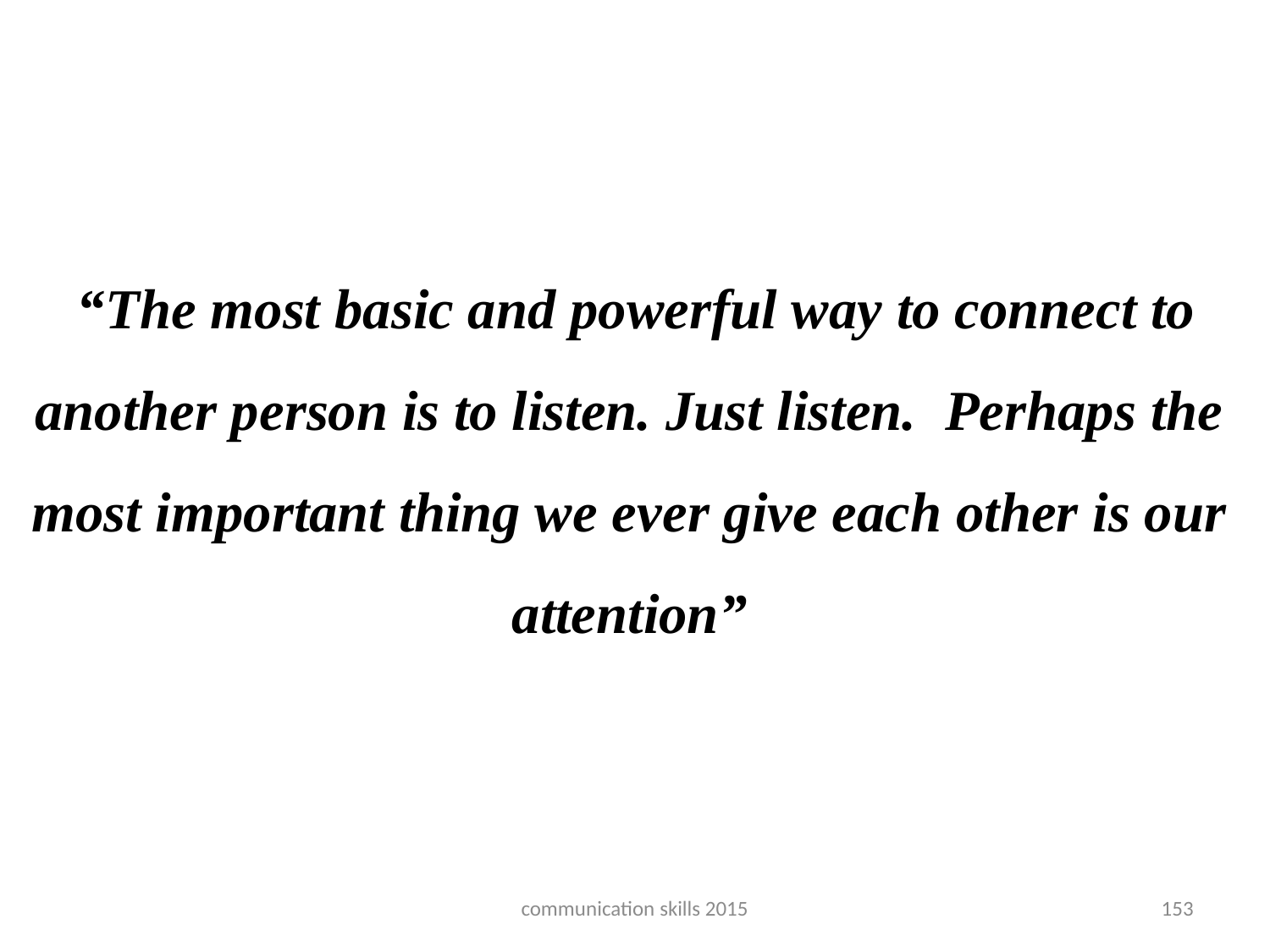

#

 “The most basic and powerful way to connect to another person is to listen. Just listen.  Perhaps the most important thing we ever give each other is our attention”
communication skills 2015
153